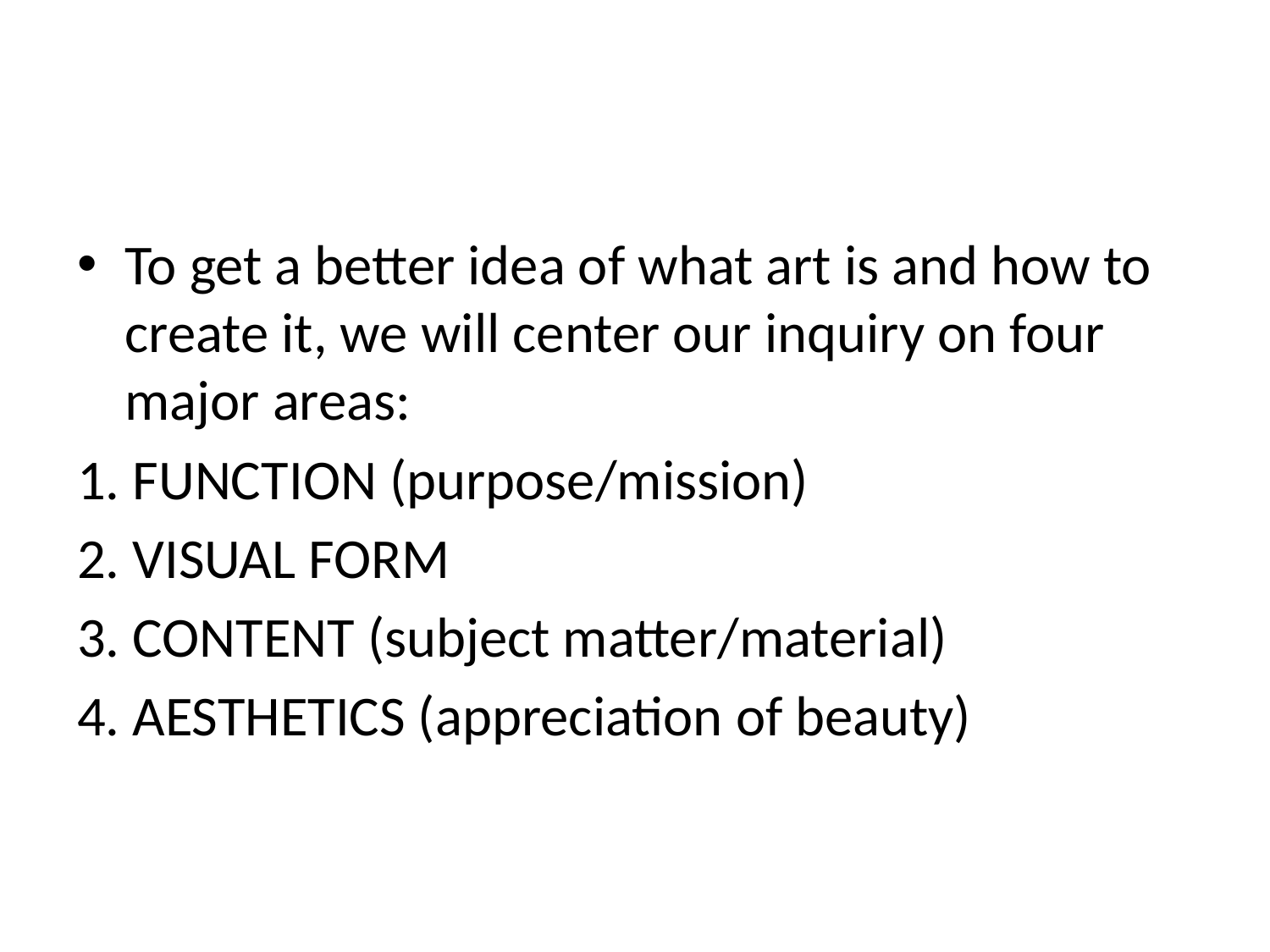

#
To get a better idea of what art is and how to create it, we will center our inquiry on four major areas:
1. FUNCTION (purpose/mission)
2. VISUAL FORM
3. CONTENT (subject matter/material)
4. AESTHETICS (appreciation of beauty)